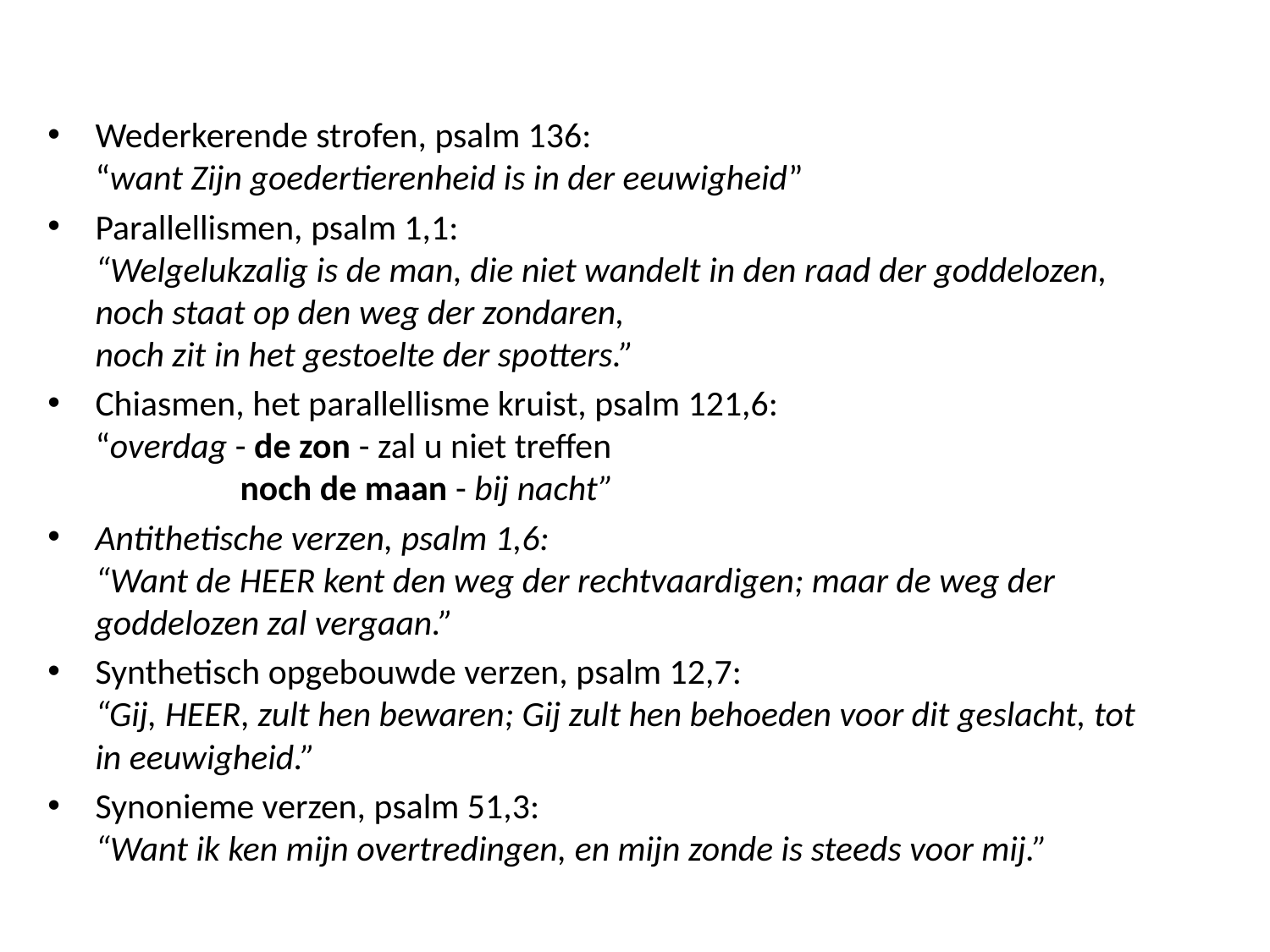

#
Wederkerende strofen, psalm 136:
“want Zijn goedertierenheid is in der eeuwigheid”
Parallellismen, psalm 1,1:
“Welgelukzalig is de man, die niet wandelt in den raad der goddelozen,
noch staat op den weg der zondaren,
noch zit in het gestoelte der spotters.”
Chiasmen, het parallellisme kruist, psalm 121,6:
“overdag - de zon - zal u niet treffen
                  noch de maan - bij nacht”
Antithetische verzen, psalm 1,6:
“Want de Heer kent den weg der rechtvaardigen; maar de weg der goddelozen zal vergaan.”
Synthetisch opgebouwde verzen, psalm 12,7:
“Gij, Heer, zult hen bewaren; Gij zult hen behoeden voor dit geslacht, tot in eeuwigheid.”
Synonieme verzen, psalm 51,3:
“Want ik ken mijn overtredingen, en mijn zonde is steeds voor mij.”